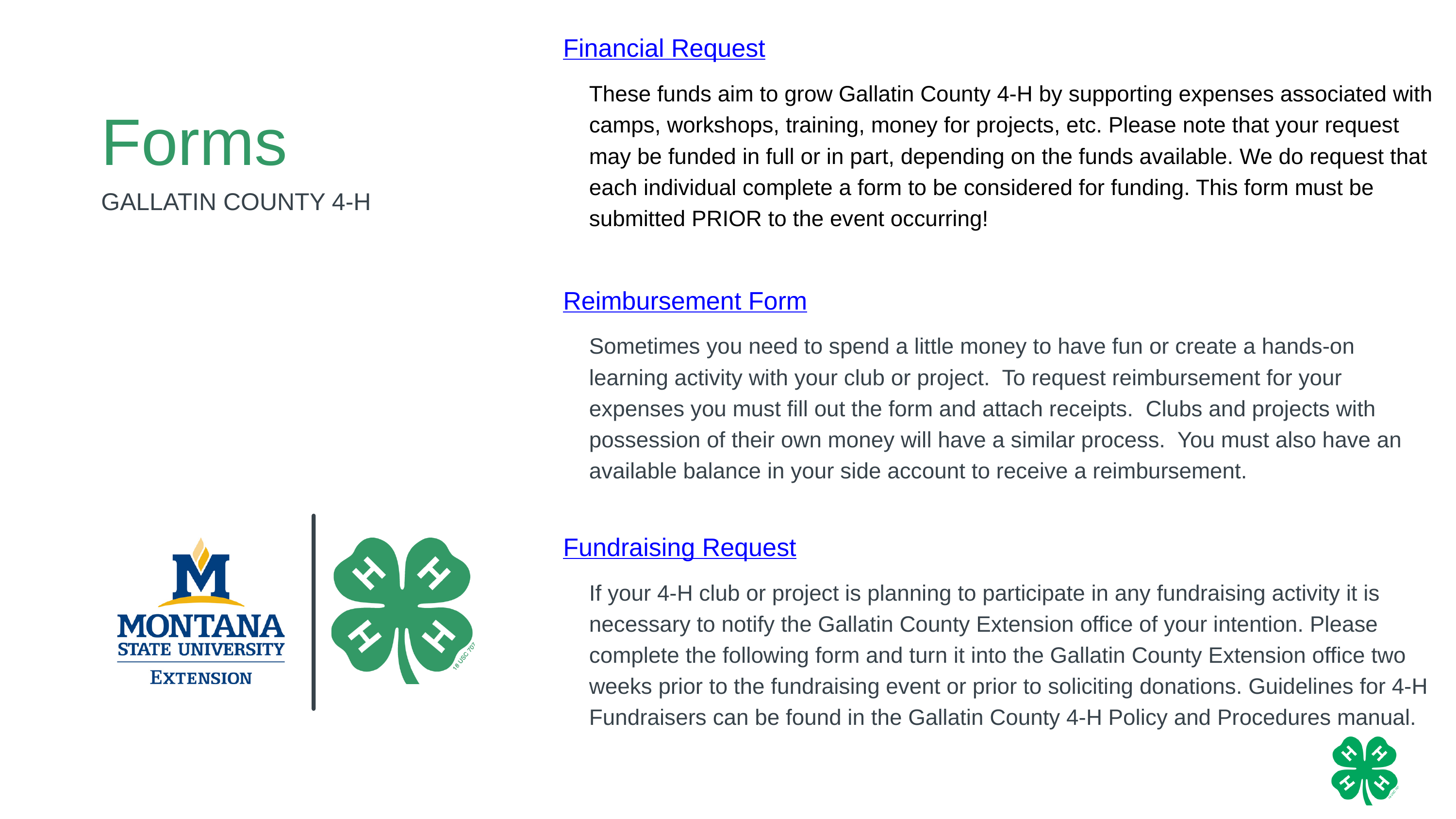

Financial Request
These funds aim to grow Gallatin County 4-H by supporting expenses associated with camps, workshops, training, money for projects, etc. Please note that your request may be funded in full or in part, depending on the funds available. We do request that each individual complete a form to be considered for funding. This form must be submitted PRIOR to the event occurring!
Forms
GALLATIN COUNTY 4-H
Reimbursement Form
Sometimes you need to spend a little money to have fun or create a hands-on learning activity with your club or project.  To request reimbursement for your expenses you must fill out the form and attach receipts.  Clubs and projects with possession of their own money will have a similar process.  You must also have an available balance in your side account to receive a reimbursement.

Fundraising Request
If your 4-H club or project is planning to participate in any fundraising activity it is necessary to notify the Gallatin County Extension office of your intention. Please complete the following form and turn it into the Gallatin County Extension office two weeks prior to the fundraising event or prior to soliciting donations. Guidelines for 4-H Fundraisers can be found in the Gallatin County 4-H Policy and Procedures manual.